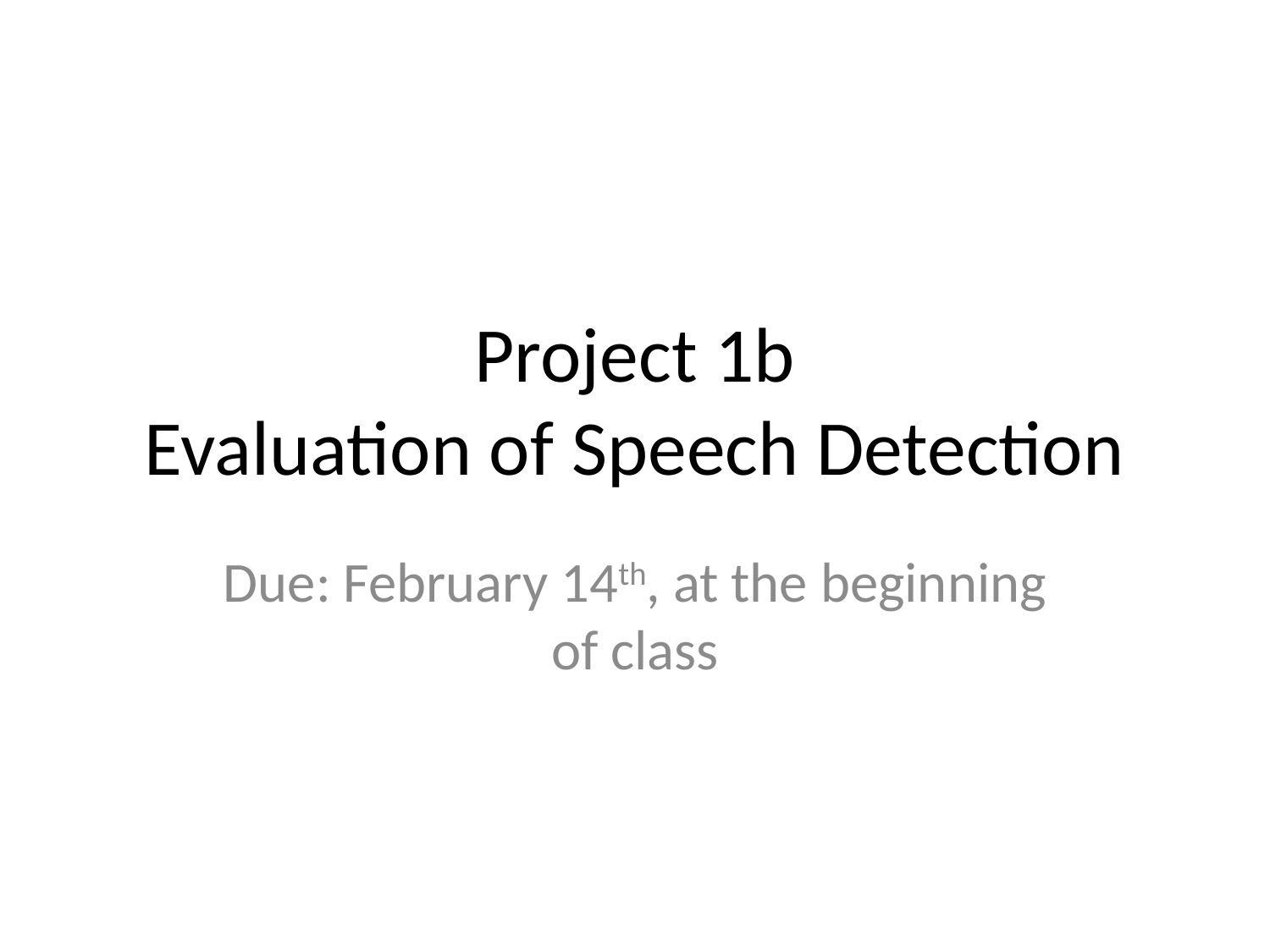

# Project 1b Evaluation of Speech Detection
Due: February 14th, at the beginning of class